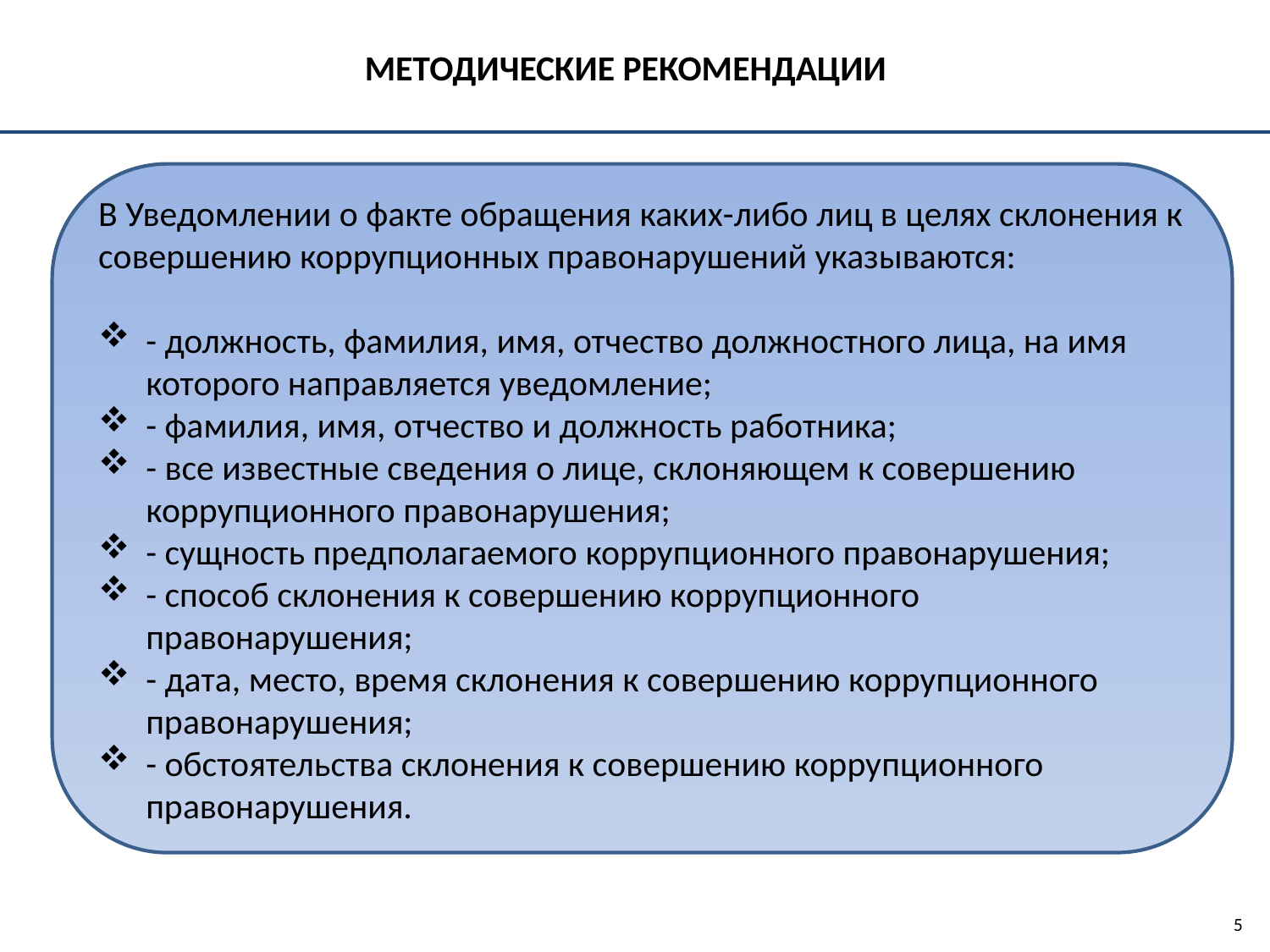

МЕТОДИЧЕСКИЕ РЕКОМЕНДАЦИИ

В Уведомлении о факте обращения каких-либо лиц в целях склонения к совершению коррупционных правонарушений указываются:

- должность, фамилия, имя, отчество должностного лица, на имя которого направляется уведомление;
- фамилия, имя, отчество и должность работника;
- все известные сведения о лице, склоняющем к совершению коррупционного правонарушения;
- сущность предполагаемого коррупционного правонарушения;
- способ склонения к совершению коррупционного правонарушения;
- дата, место, время склонения к совершению коррупционного правонарушения;
- обстоятельства склонения к совершению коррупционного правонарушения.
2